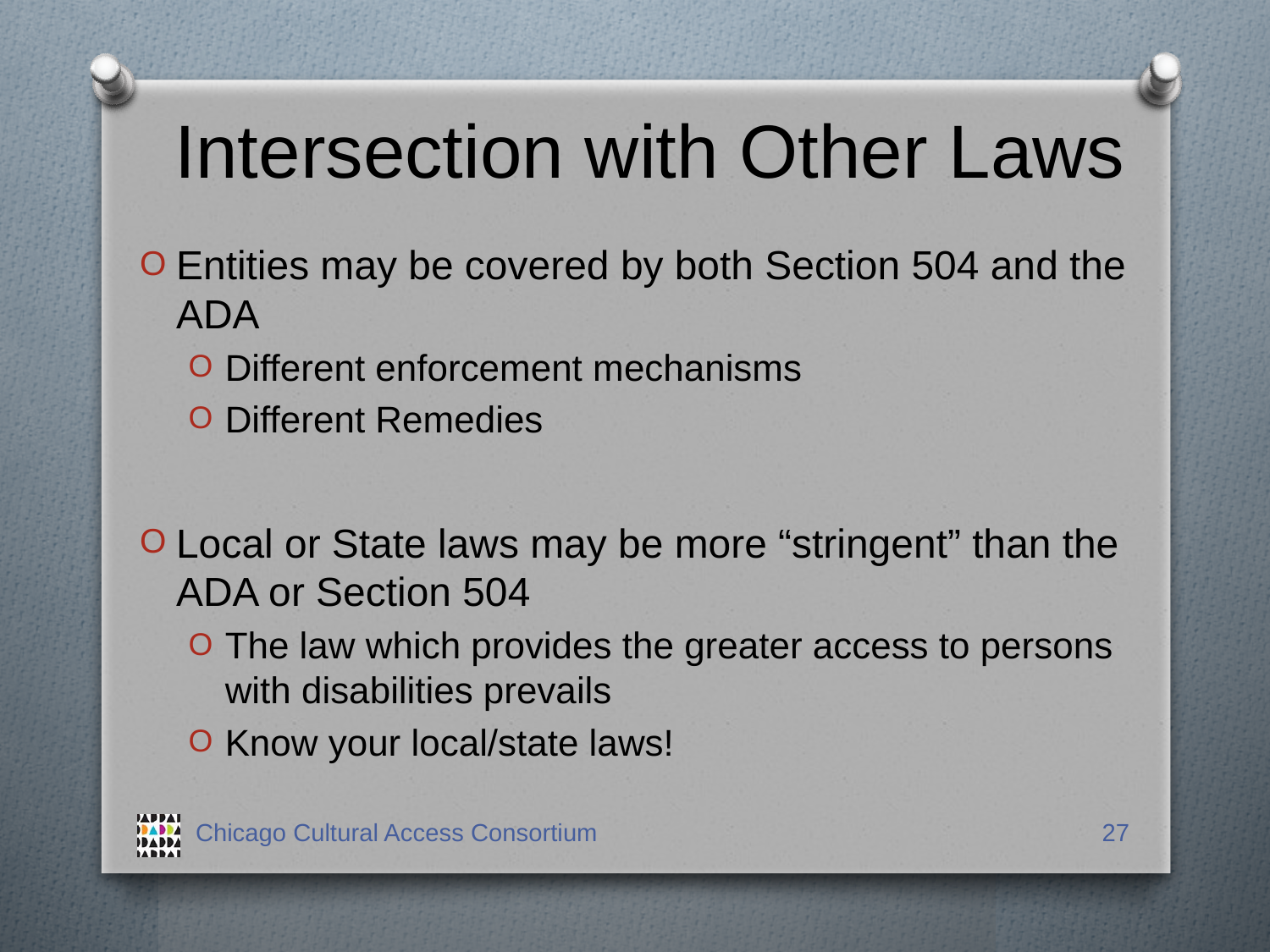

# Intersection with Other Laws
Entities may be covered by both Section 504 and the ADA
Different enforcement mechanisms
Different Remedies

Local or State laws may be more “stringent” than the ADA or Section 504
The law which provides the greater access to persons with disabilities prevails
Know your local/state laws!

        Chicago Cultural Access Consortium
27